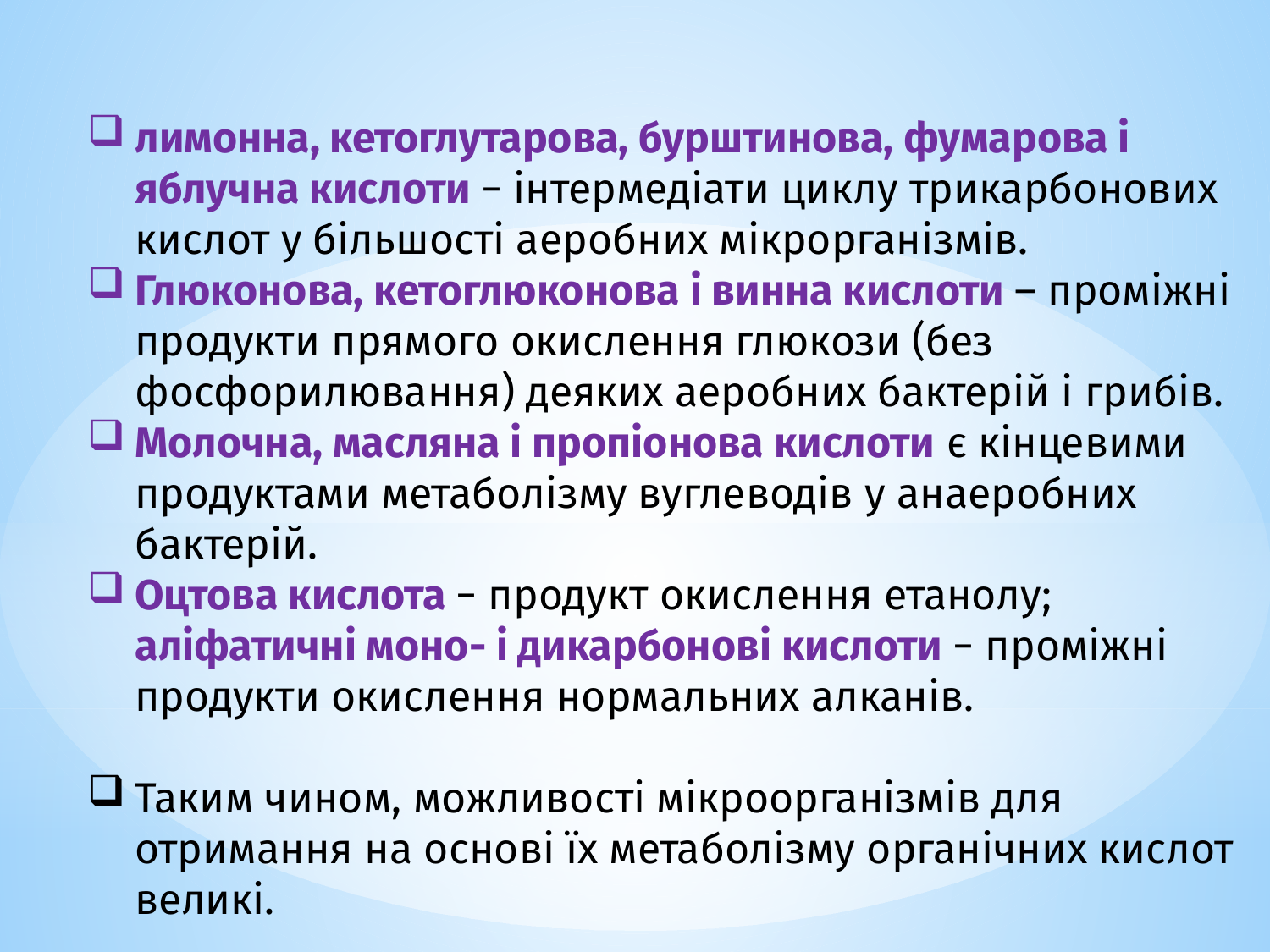

лимонна, кетоглутарова, бурштинова, фумарова і яблучна кислоти − інтермедіати циклу трикарбонових кислот у більшості аеробних мікрорганізмів.
Глюконова, кетоглюконова і винна кислоти – проміжні продукти прямого окислення глюкози (без фосфорилювання) деяких аеробних бактерій і грибів.
Молочна, масляна і пропіонова кислоти є кінцевими продуктами метаболізму вуглеводів у анаеробних бактерій.
Оцтова кислота − продукт окислення етанолу; аліфатичні моно- і дикарбонові кислоти − проміжні продукти окислення нормальних алканів.

Таким чином, можливості мікроорганізмів для отримання на основі їх метаболізму органічних кислот великі.